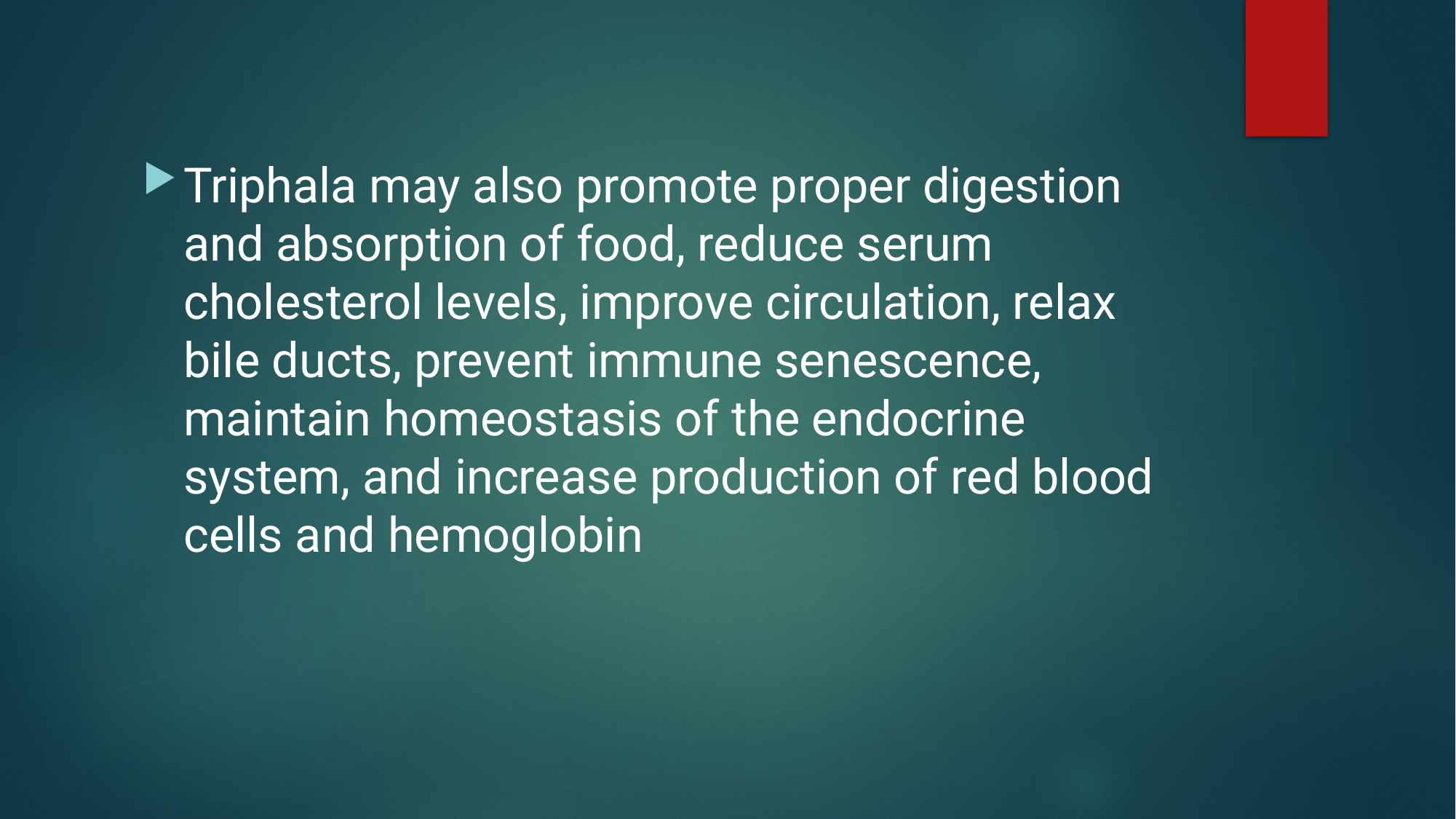

Triphala may also promote proper digestion and absorption of food, reduce serum cholesterol levels, improve circulation, relax bile ducts, prevent immune senescence, maintain homeostasis of the endocrine system, and increase production of red blood cells and hemoglobin